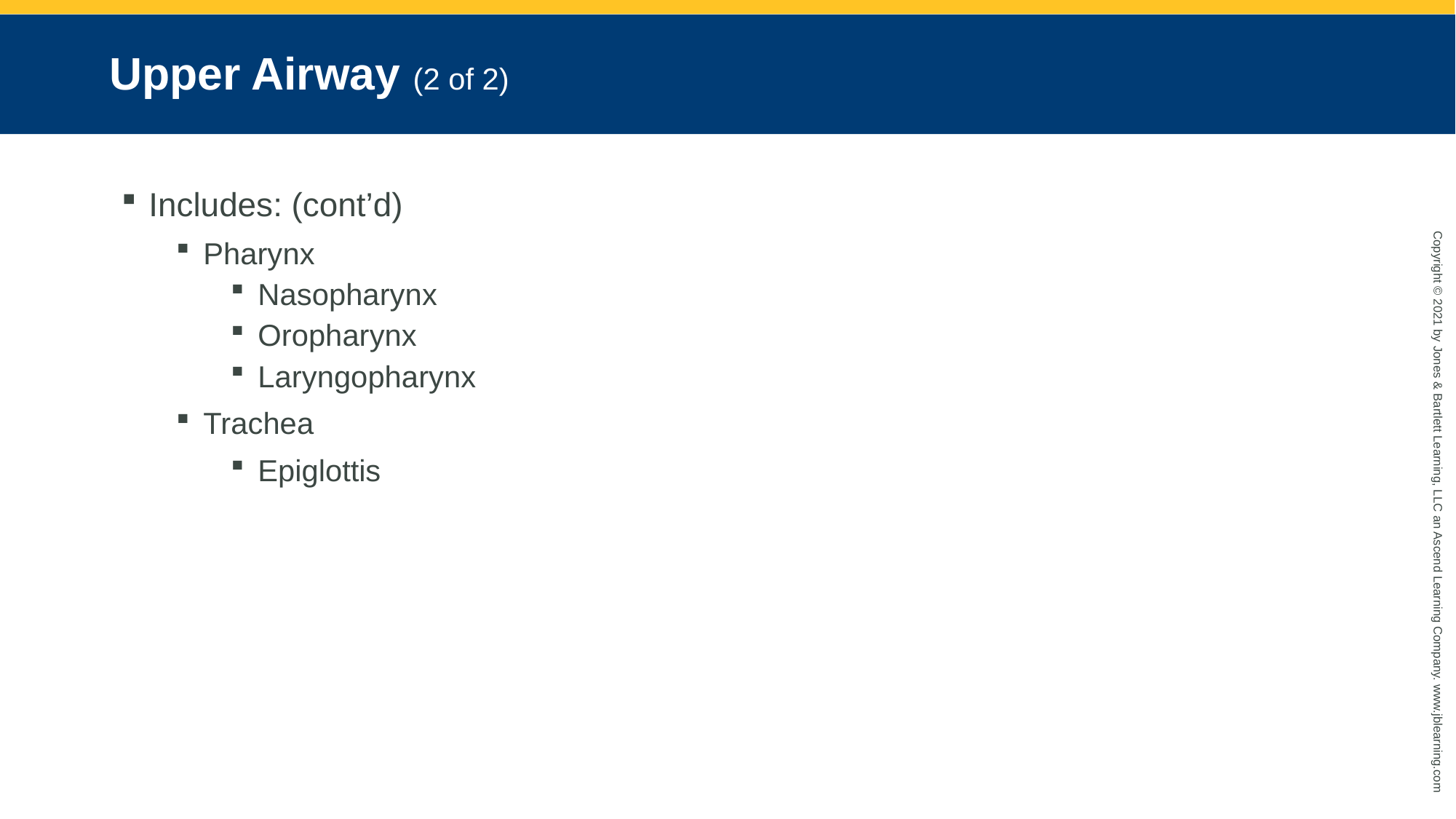

# Upper Airway (2 of 2)
Includes: (cont’d)
Pharynx
Nasopharynx
Oropharynx
Laryngopharynx
Trachea
Epiglottis